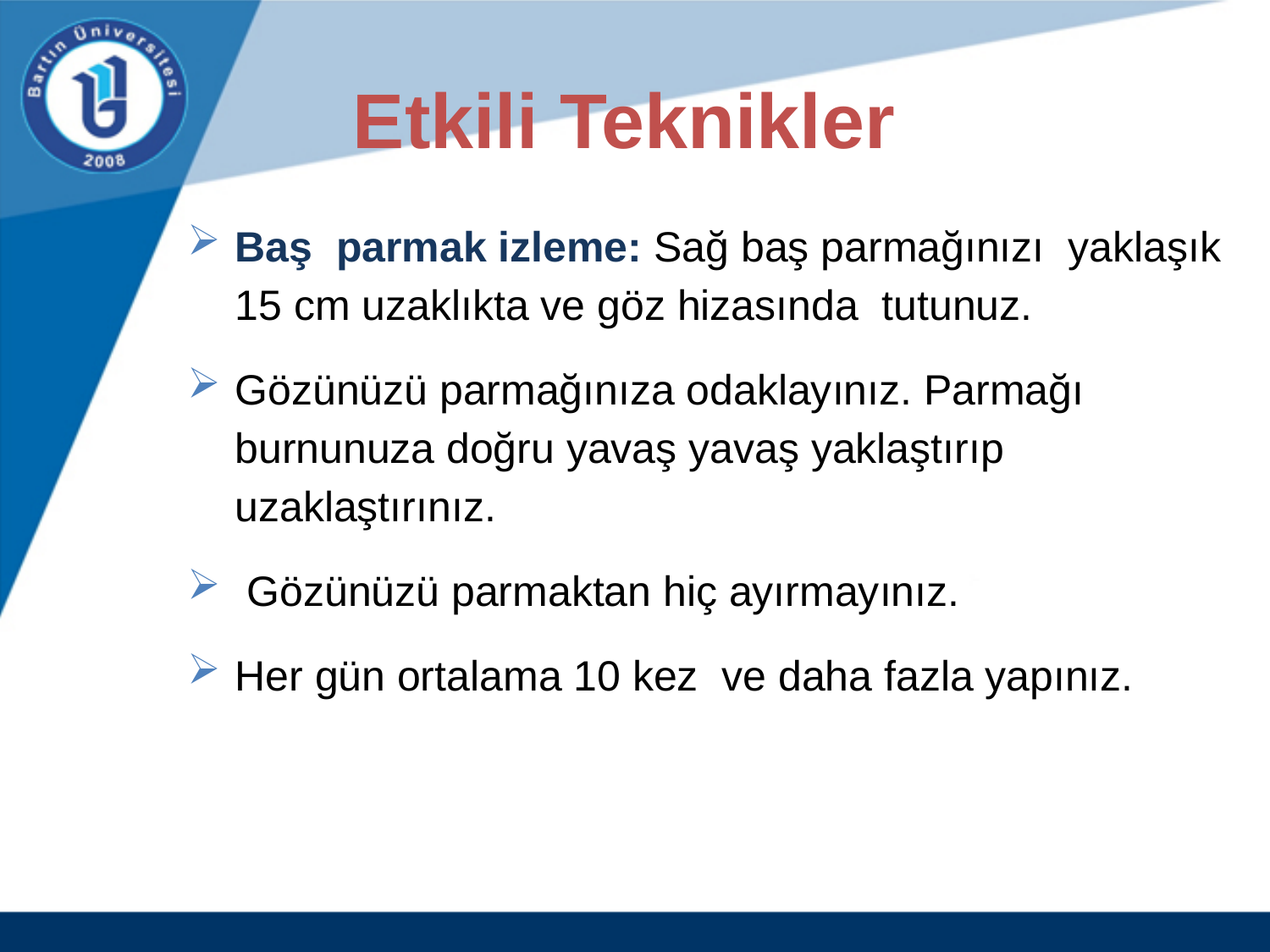

# Etkili Teknikler
Baş  parmak izleme: Sağ baş parmağınızı  yaklaşık 15 cm uzaklıkta ve göz hizasında  tutunuz.
Gözünüzü parmağınıza odaklayınız. Parmağı burnunuza doğru yavaş yavaş yaklaştırıp  uzaklaştırınız.
 Gözünüzü parmaktan hiç ayırmayınız.
Her gün ortalama 10 kez  ve daha fazla yapınız.